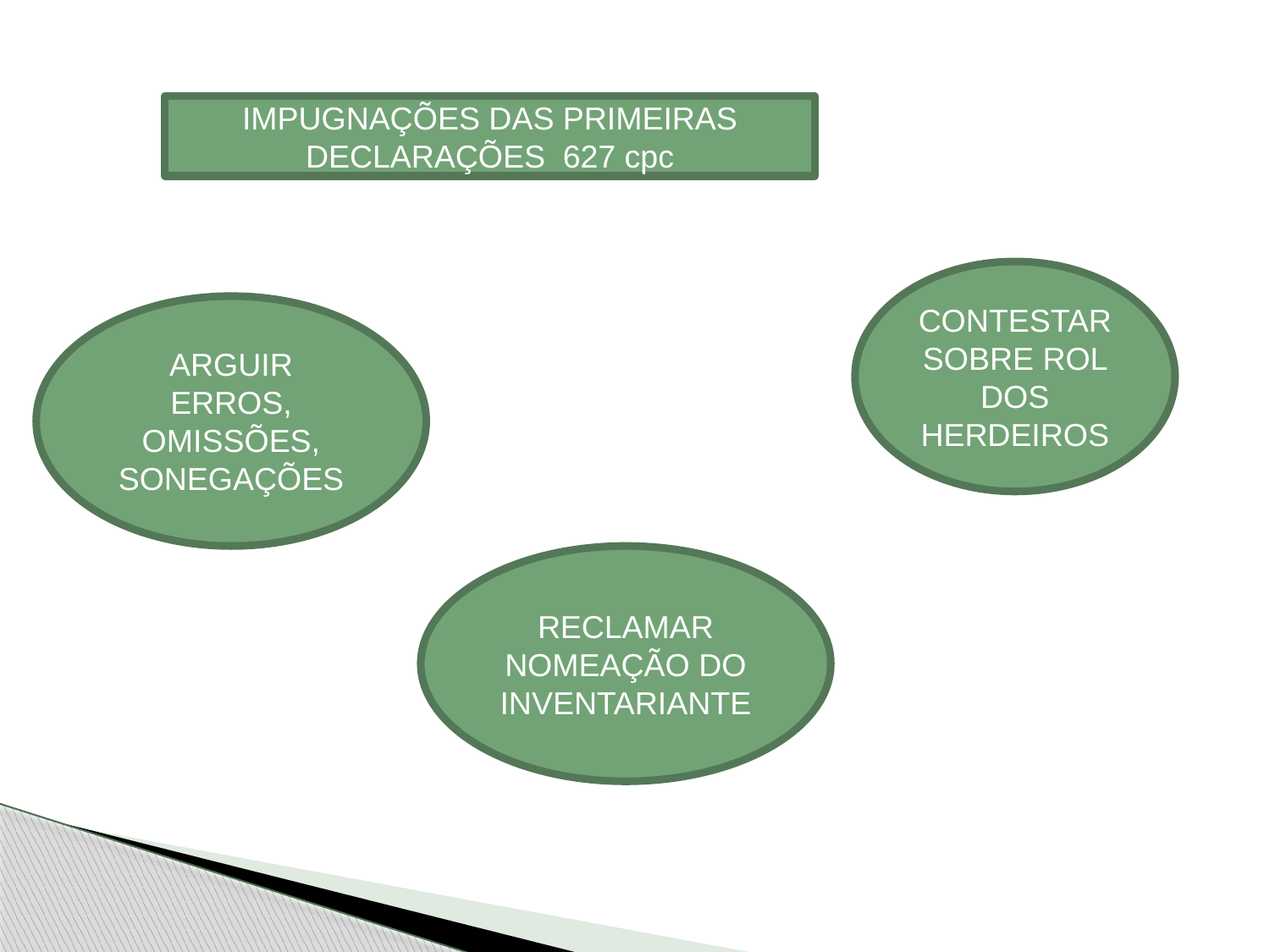

IMPUGNAÇÕES DAS PRIMEIRAS DECLARAÇÕES  627 cpc
CONTESTAR SOBRE ROL DOS HERDEIROS
ARGUIR ERROS, OMISSÕES, SONEGAÇÕES
RECLAMAR NOMEAÇÃO DO INVENTARIANTE